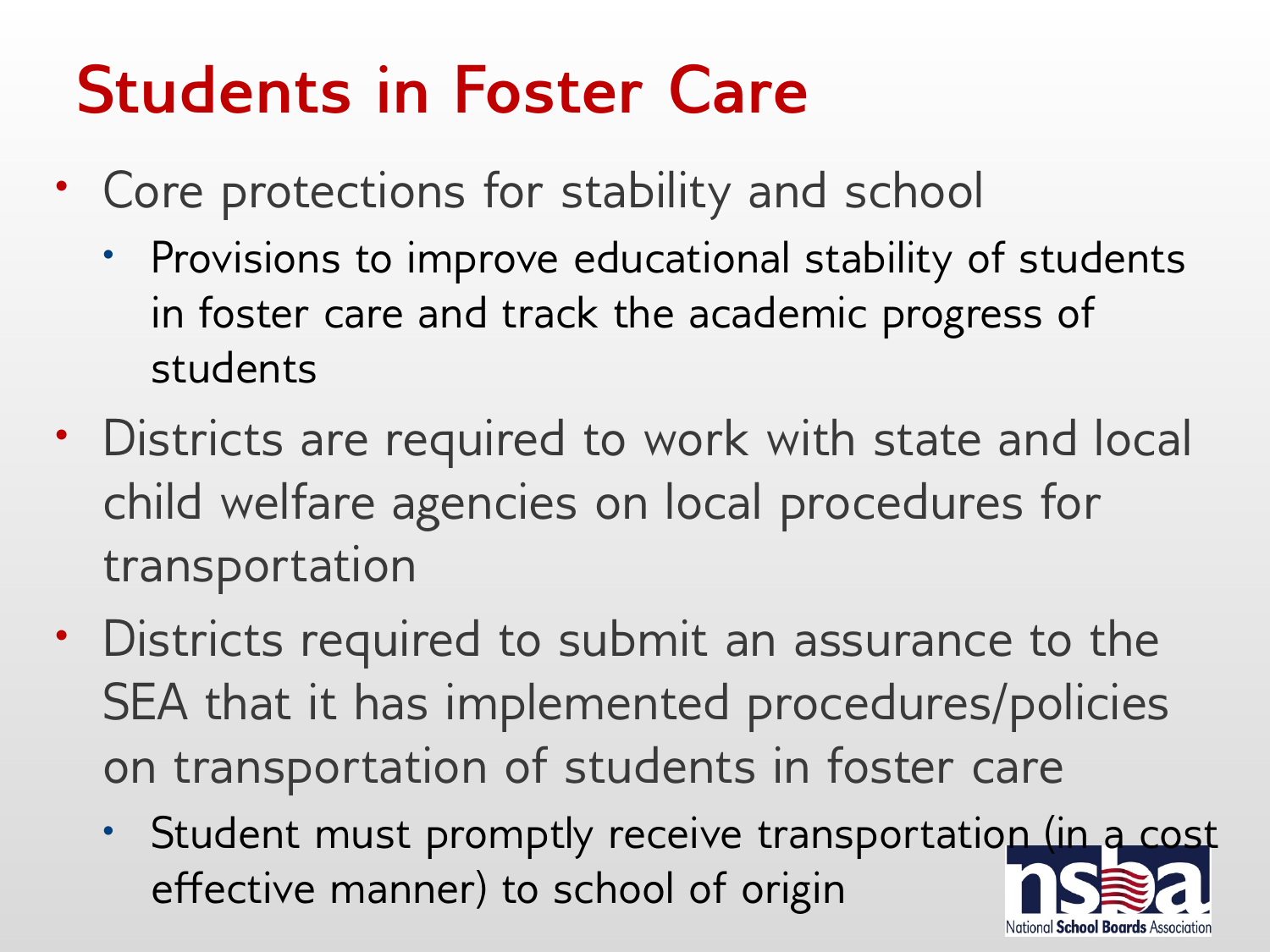

# Students in Foster Care
Core protections for stability and school
Provisions to improve educational stability of students in foster care and track the academic progress of students
Districts are required to work with state and local child welfare agencies on local procedures for transportation
Districts required to submit an assurance to the SEA that it has implemented procedures/policies on transportation of students in foster care
Student must promptly receive transportation (in a cost effective manner) to school of origin